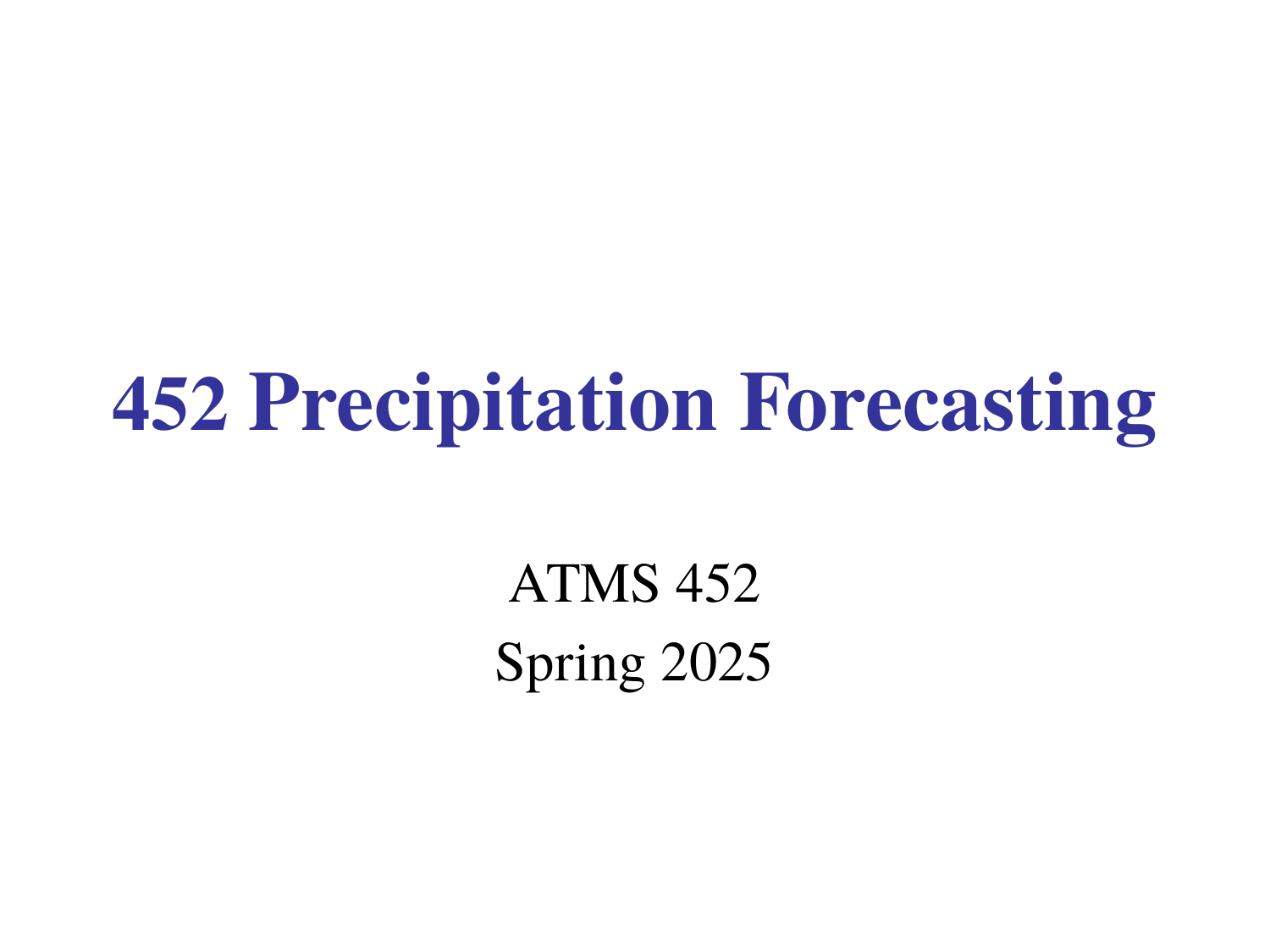

# 452 Precipitation Forecasting
ATMS 452
Spring 2025